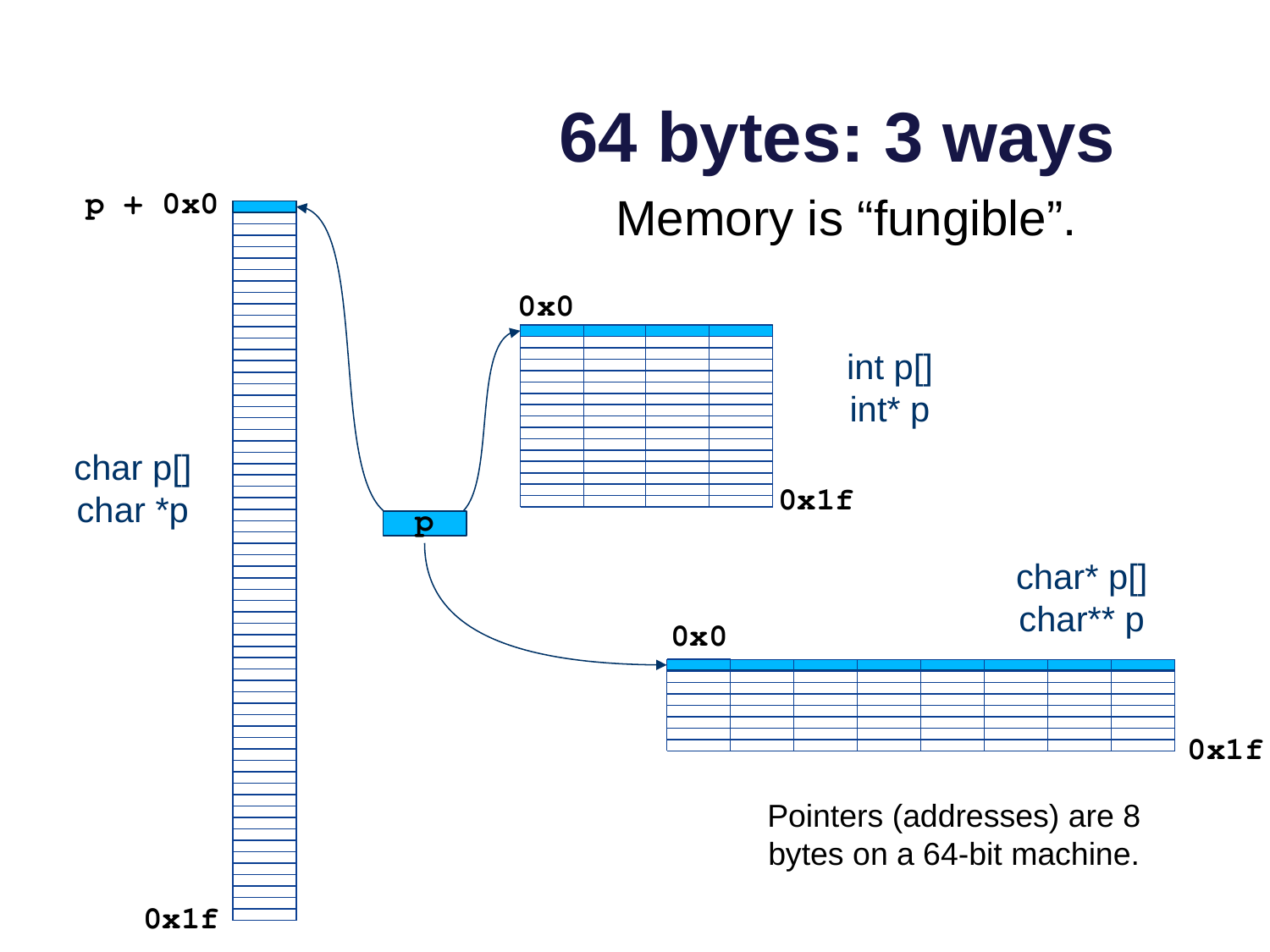

# 64 bytes: 3 ways
p + 0x0
Memory is “fungible”.

0x0

int p[]
int* p
char p[]
char *p
0x1f
p

char* p[]
char** p
0x0

0x1f
Pointers (addresses) are 8 bytes on a 64-bit machine.
0x1f